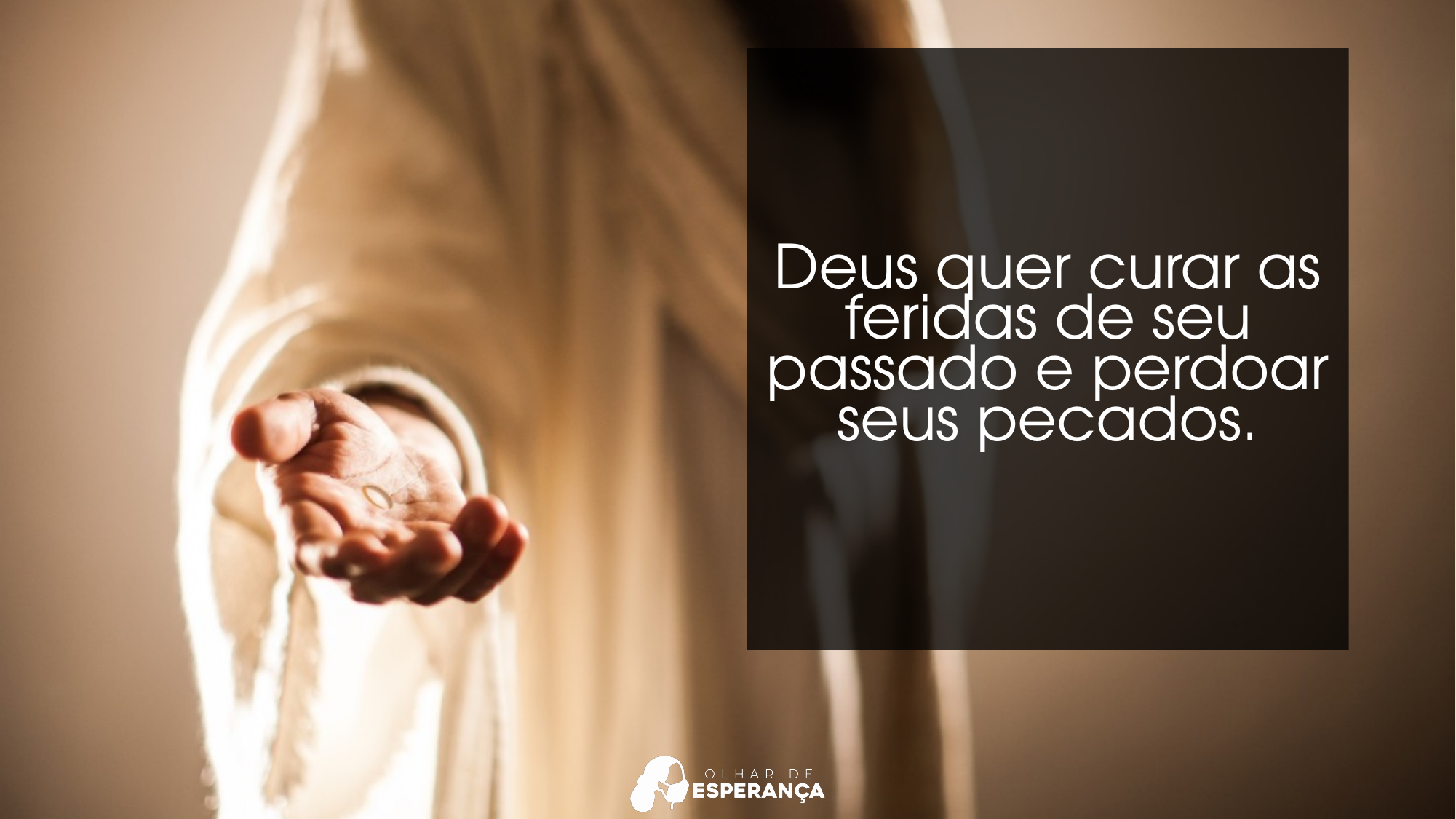

Deus quer curar as feridas de seu passado e perdoar seus pecados.